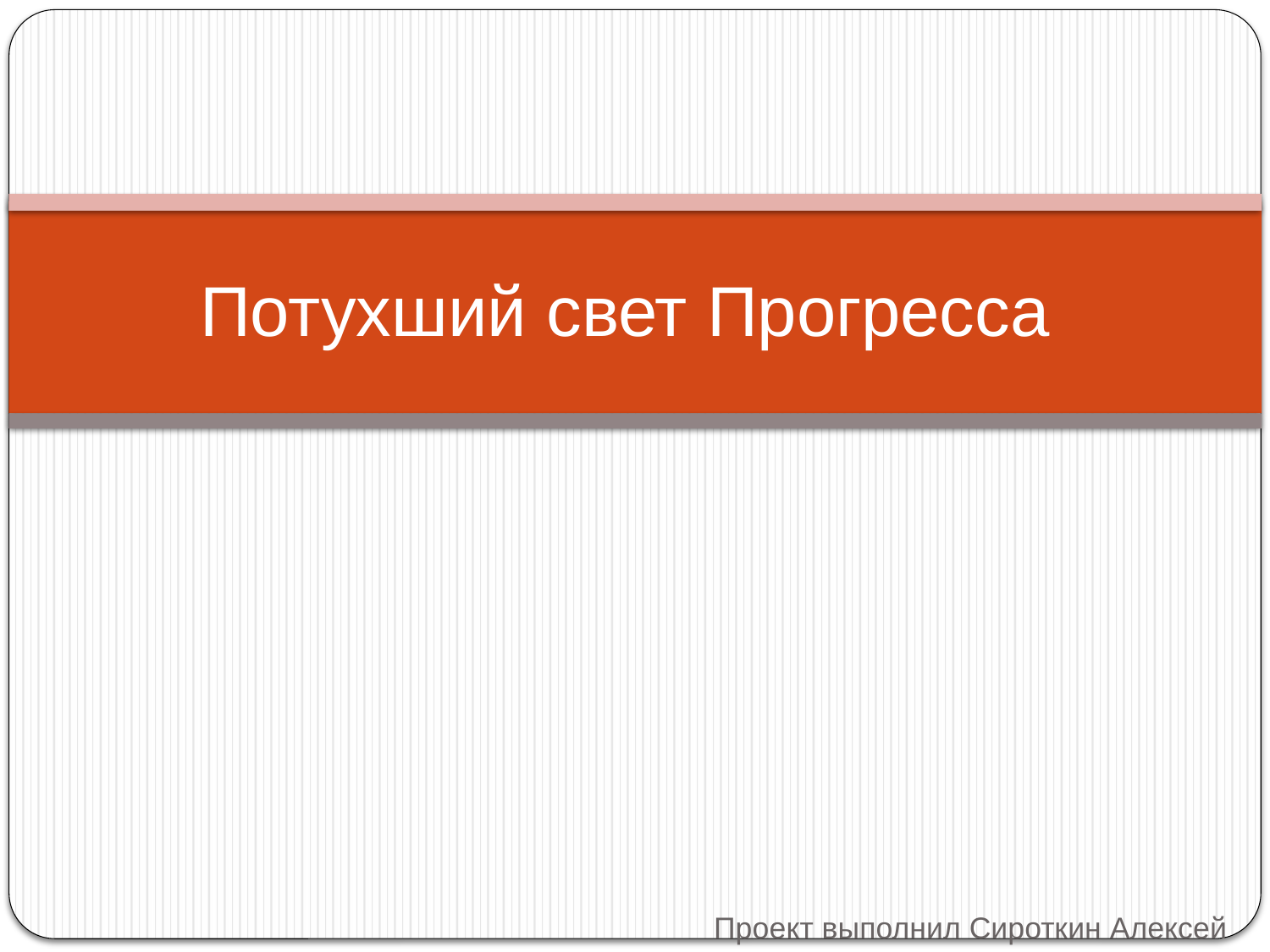

# Потухший свет Прогресса
                                    Проект выполнил Сироткин Алексей